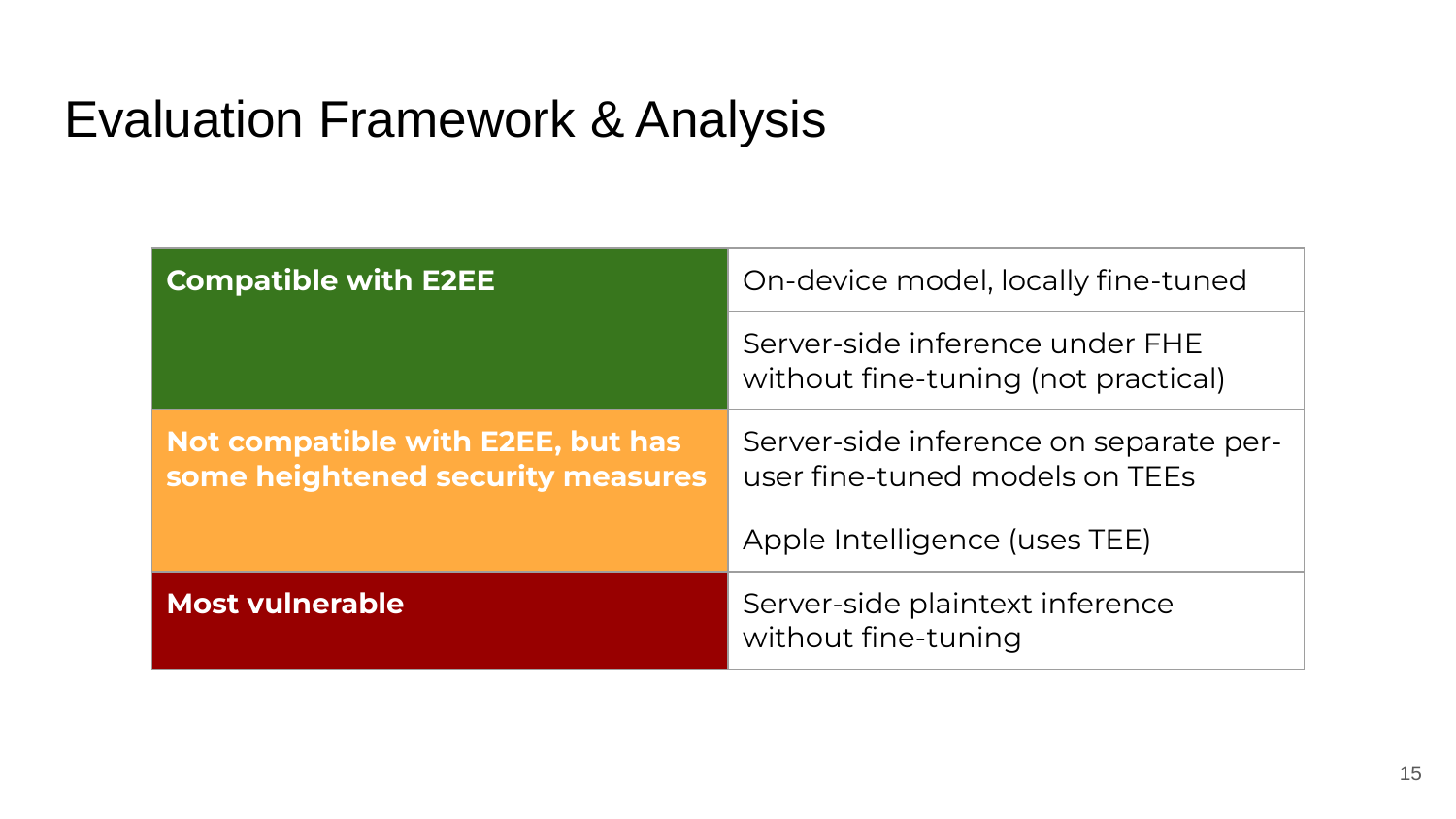

# Evaluation Framework & Analysis
| Compatible with E2EE | On-device model, locally fine-tuned |
| --- | --- |
|  | Server-side inference under FHE without fine-tuning (not practical) |
| Not compatible with E2EE, but has some heightened security measures | Server-side inference on separate per-user fine-tuned models on TEEs |
|  | Apple Intelligence (uses TEE) |
| Most vulnerable | Server-side plaintext inference without fine-tuning |
15